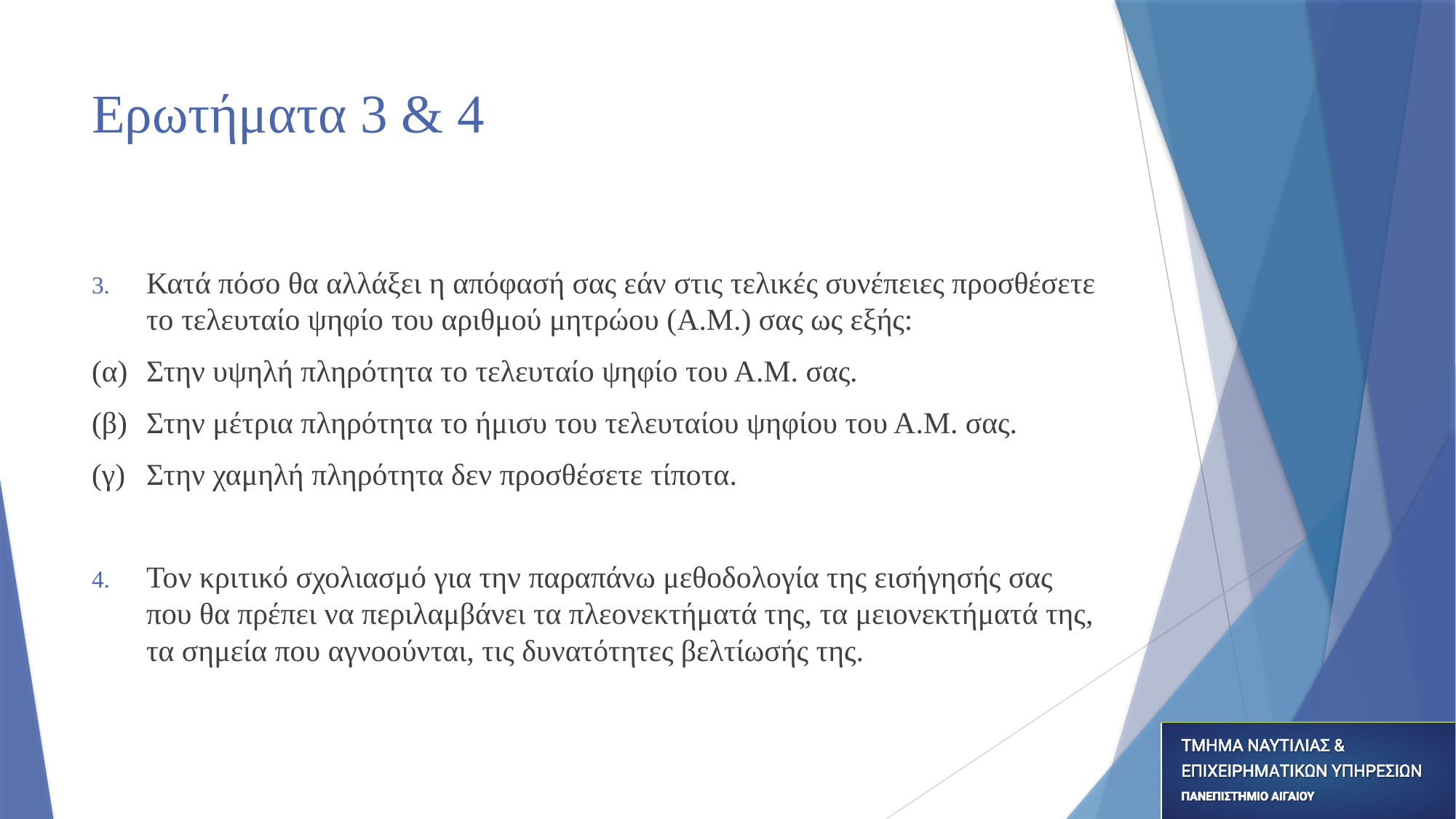

# Ερωτήματα 3 & 4
Κατά πόσο θα αλλάξει η απόφασή σας εάν στις τελικές συνέπειες προσθέσετε το τελευταίο ψηφίο του αριθμού μητρώου (Α.Μ.) σας ως εξής:
(α)	Στην υψηλή πληρότητα το τελευταίο ψηφίο του Α.Μ. σας.
(β)	Στην μέτρια πληρότητα το ήμισυ του τελευταίου ψηφίου του Α.Μ. σας.
(γ)	Στην χαμηλή πληρότητα δεν προσθέσετε τίποτα.

Τον κριτικό σχολιασμό για την παραπάνω μεθοδολογία της εισήγησής σας που θα πρέπει να περιλαμβάνει τα πλεονεκτήματά της, τα μειονεκτήματά της, τα σημεία που αγνοούνται, τις δυνατότητες βελτίωσής της.